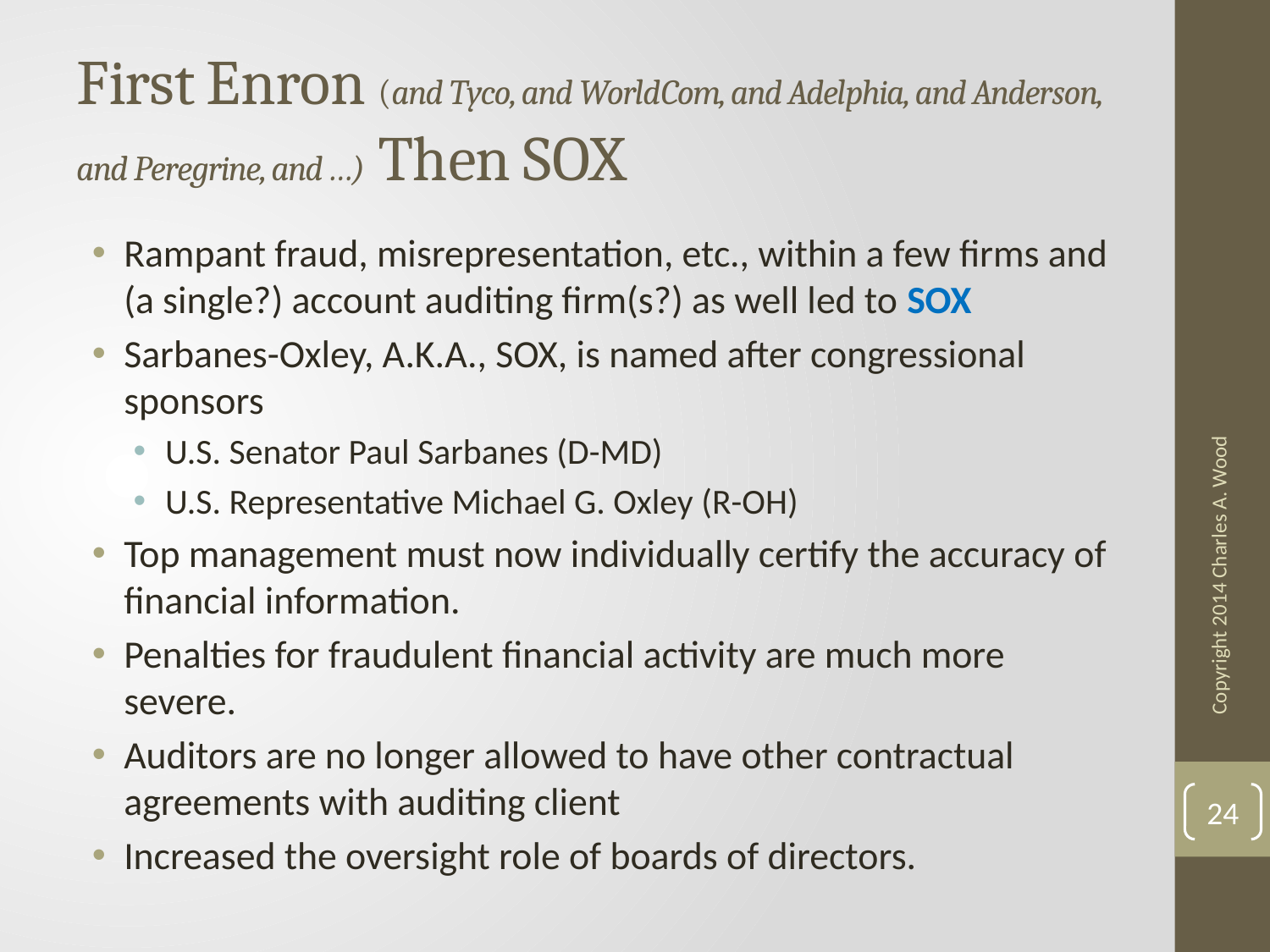

# First Enron (and Tyco, and WorldCom, and Adelphia, and Anderson,  and Peregrine, and …) Then SOX
Rampant fraud, misrepresentation, etc., within a few firms and (a single?) account auditing firm(s?) as well led to SOX
Sarbanes-Oxley, A.K.A., SOX, is named after congressional sponsors
U.S. Senator Paul Sarbanes (D-MD)
U.S. Representative Michael G. Oxley (R-OH)
Top management must now individually certify the accuracy of financial information.
Penalties for fraudulent financial activity are much more severe.
Auditors are no longer allowed to have other contractual agreements with auditing client
Increased the oversight role of boards of directors.
Copyright 2014 Charles A. Wood
24